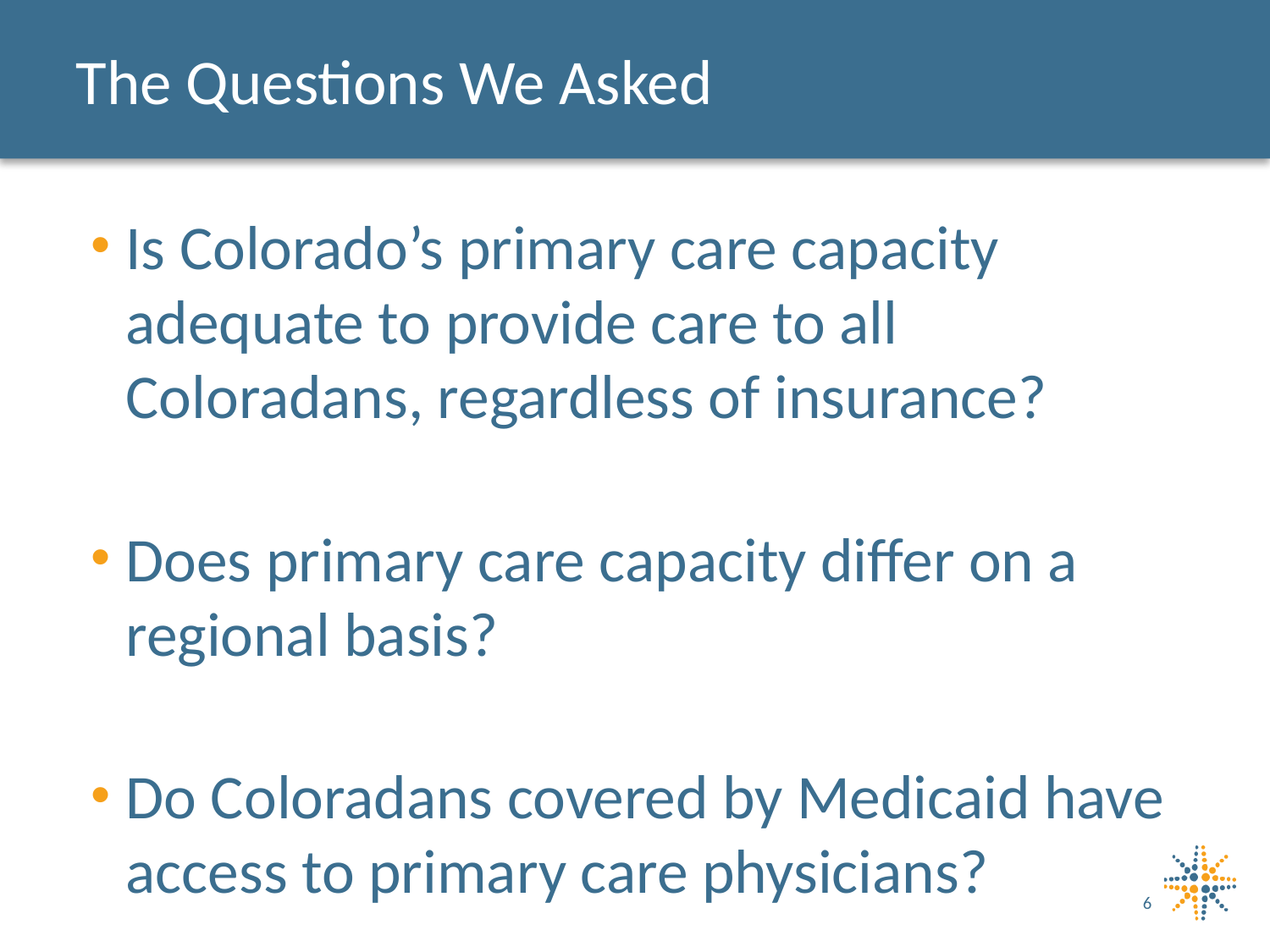

# The Questions We Asked
Is Colorado’s primary care capacity adequate to provide care to all Coloradans, regardless of insurance?

Does primary care capacity differ on a regional basis?

Do Coloradans covered by Medicaid have access to primary care physicians?
6